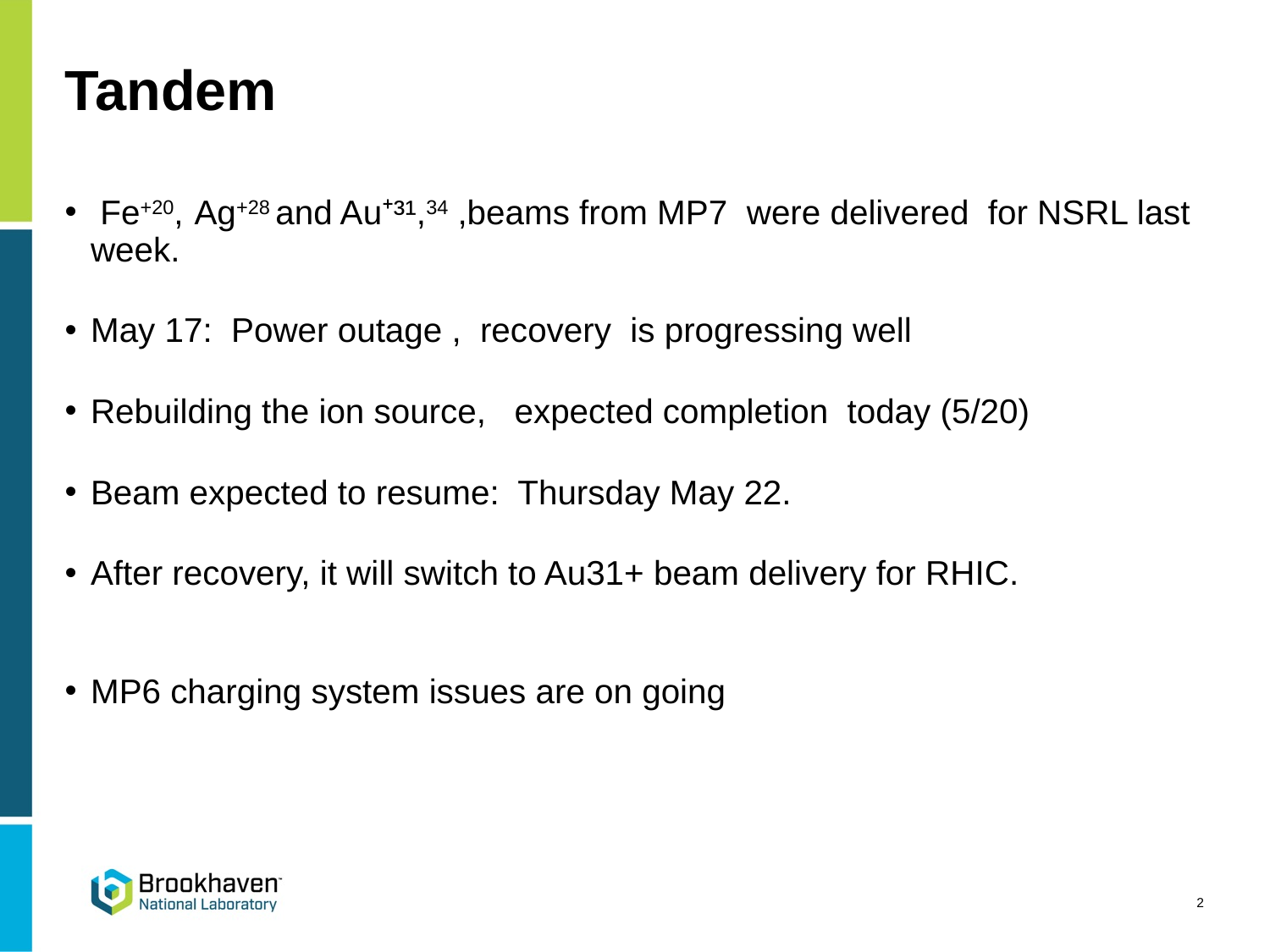

# Tandem

 Fe+20,  Ag+28 and Au⁺³¹,34 ,beams from MP7  were delivered  for NSRL last  week.

May 17:  Power outage ,  recovery  is progressing well

Rebuilding the ion source,   expected completion  today (5/20)

Beam expected to resume:  Thursday May 22.

After recovery, it will switch to Au31+ beam delivery for RHIC.

MP6 charging system issues are on going

2